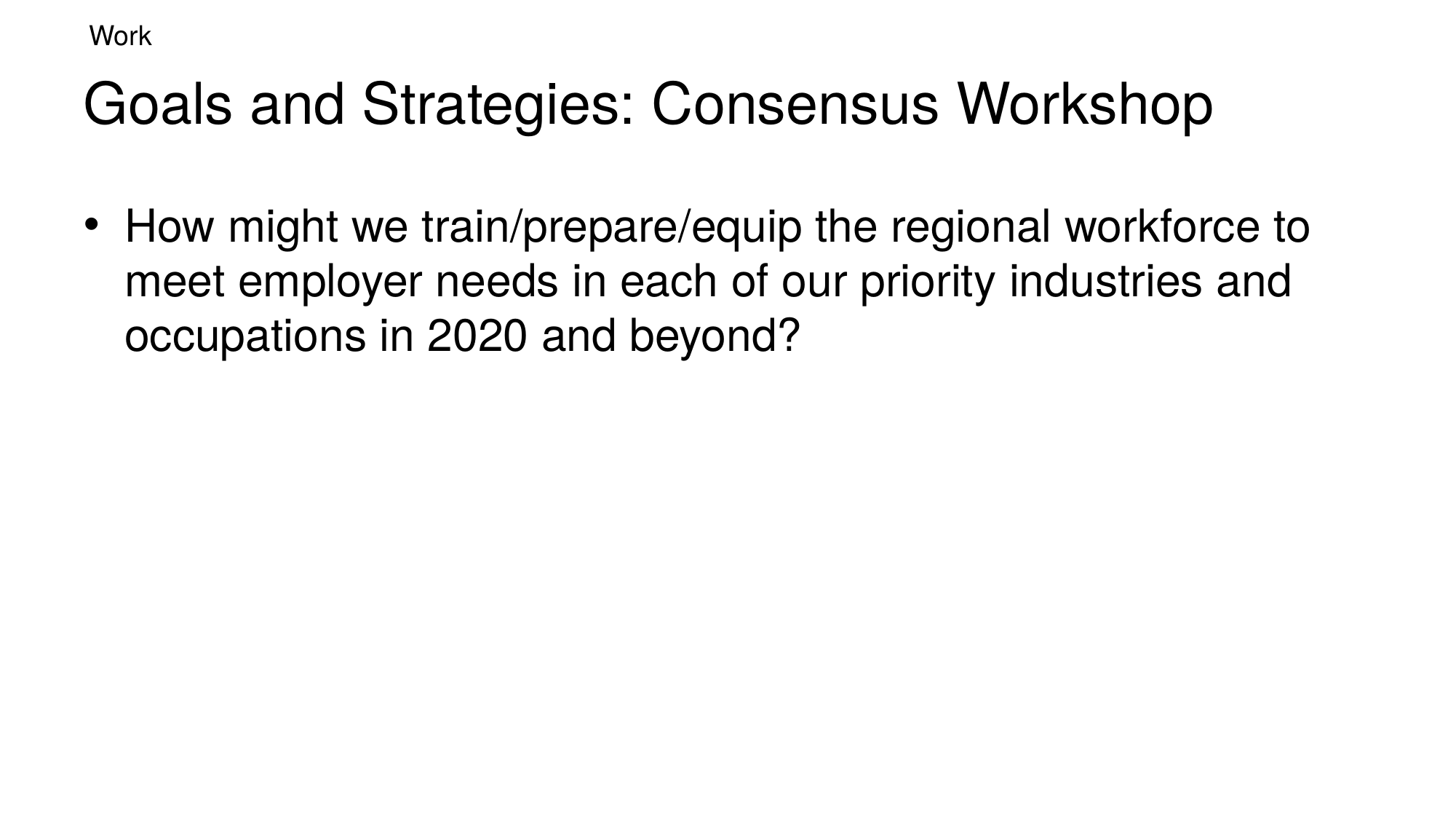

Work
# Goals and Strategies: Consensus Workshop
How might we train/prepare/equip the regional workforce to meet employer needs in each of our priority industries and occupations in 2020 and beyond?